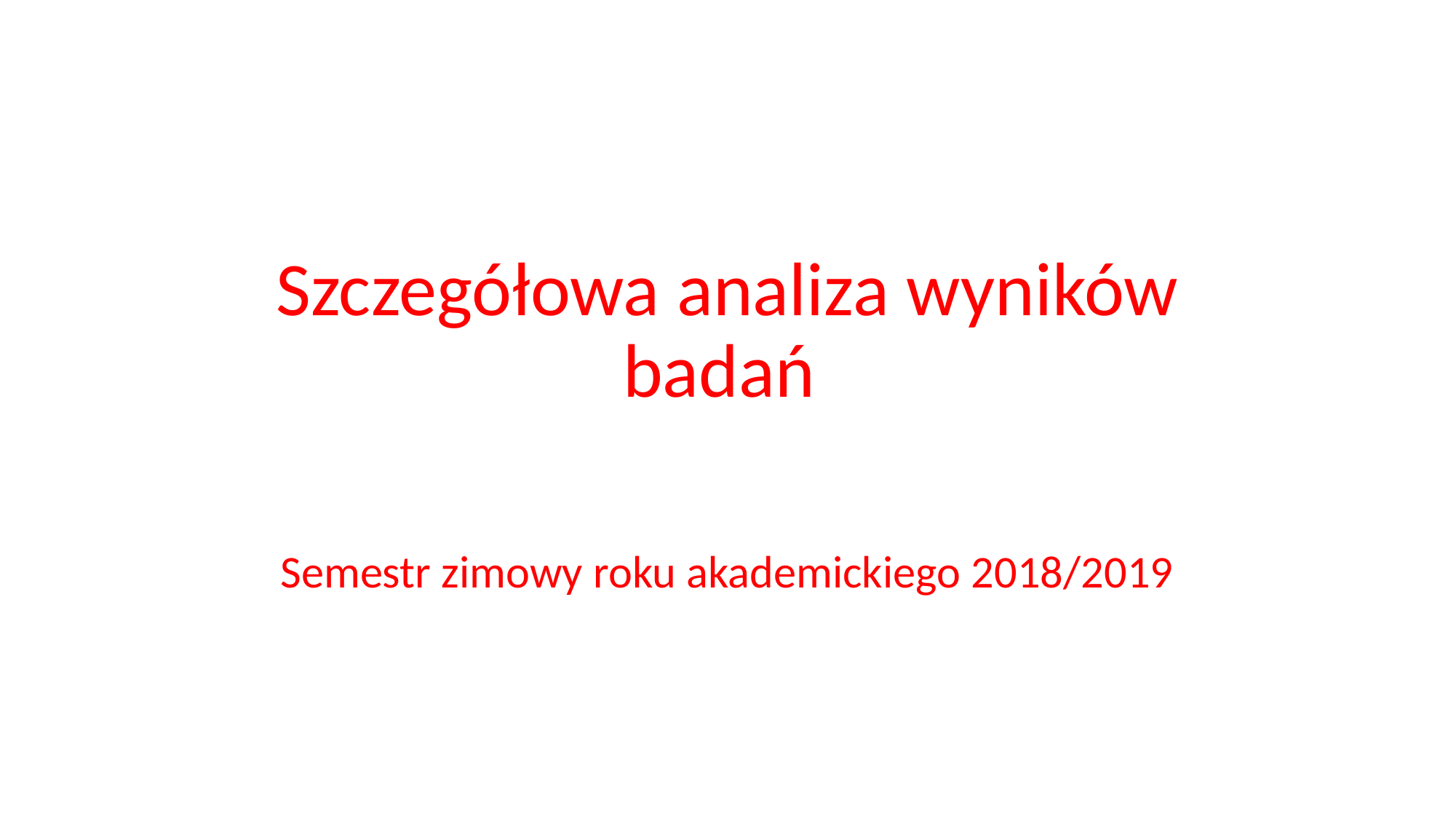

# Szczegółowa analiza wyników badań

Semestr zimowy roku akademickiego 2018/2019